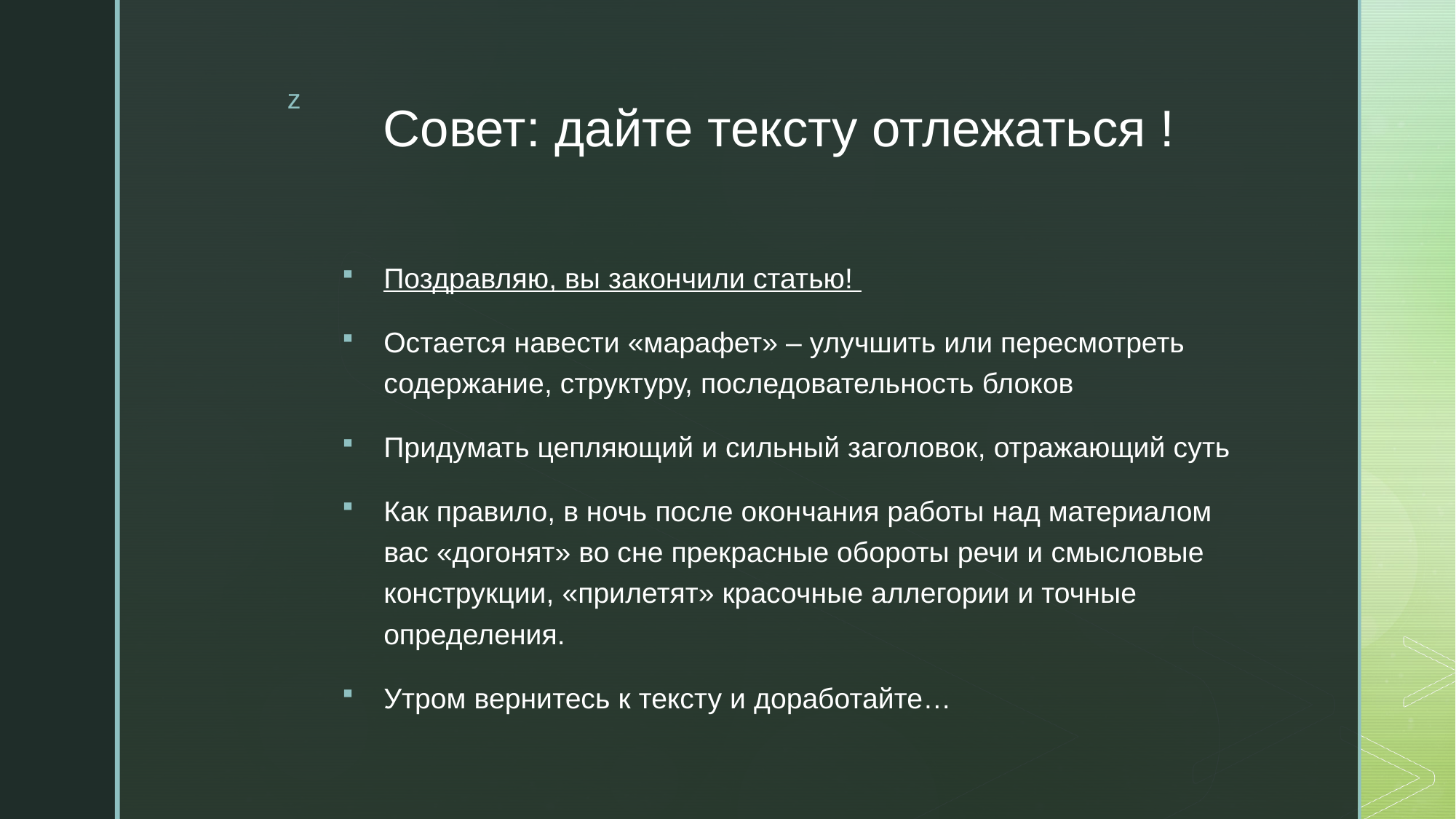

# Совет: дайте тексту отлежаться !
Поздравляю, вы закончили статью!
Остается навести «марафет» – улучшить или пересмотреть содержание, структуру, последовательность блоков
Придумать цепляющий и сильный заголовок, отражающий суть
Как правило, в ночь после окончания работы над материалом вас «догонят» во сне прекрасные обороты речи и смысловые конструкции, «прилетят» красочные аллегории и точные определения.
Утром вернитесь к тексту и доработайте…